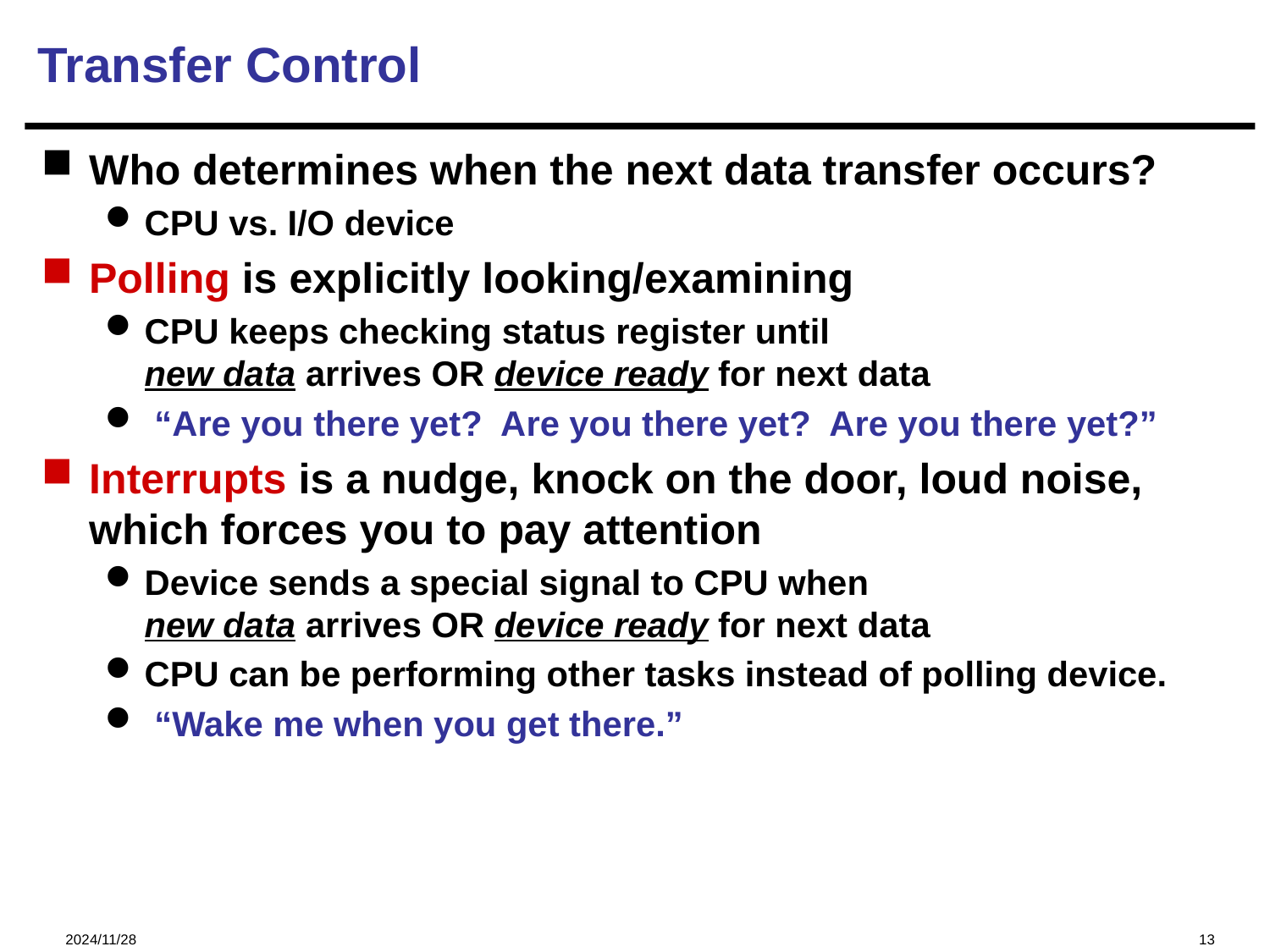

# Transfer Control
Who determines when the next data transfer occurs?
CPU vs. I/O device
Polling is explicitly looking/examining
CPU keeps checking status register until
new data arrives OR device ready for next data
 “Are you there yet?  Are you there yet?  Are you there yet?”
Interrupts is a nudge, knock on the door, loud noise, which forces you to pay attention
Device sends a special signal to CPU when
new data arrives OR device ready for next data
CPU can be performing other tasks instead of polling device.
 “Wake me when you get there.”
2024/11/28
13